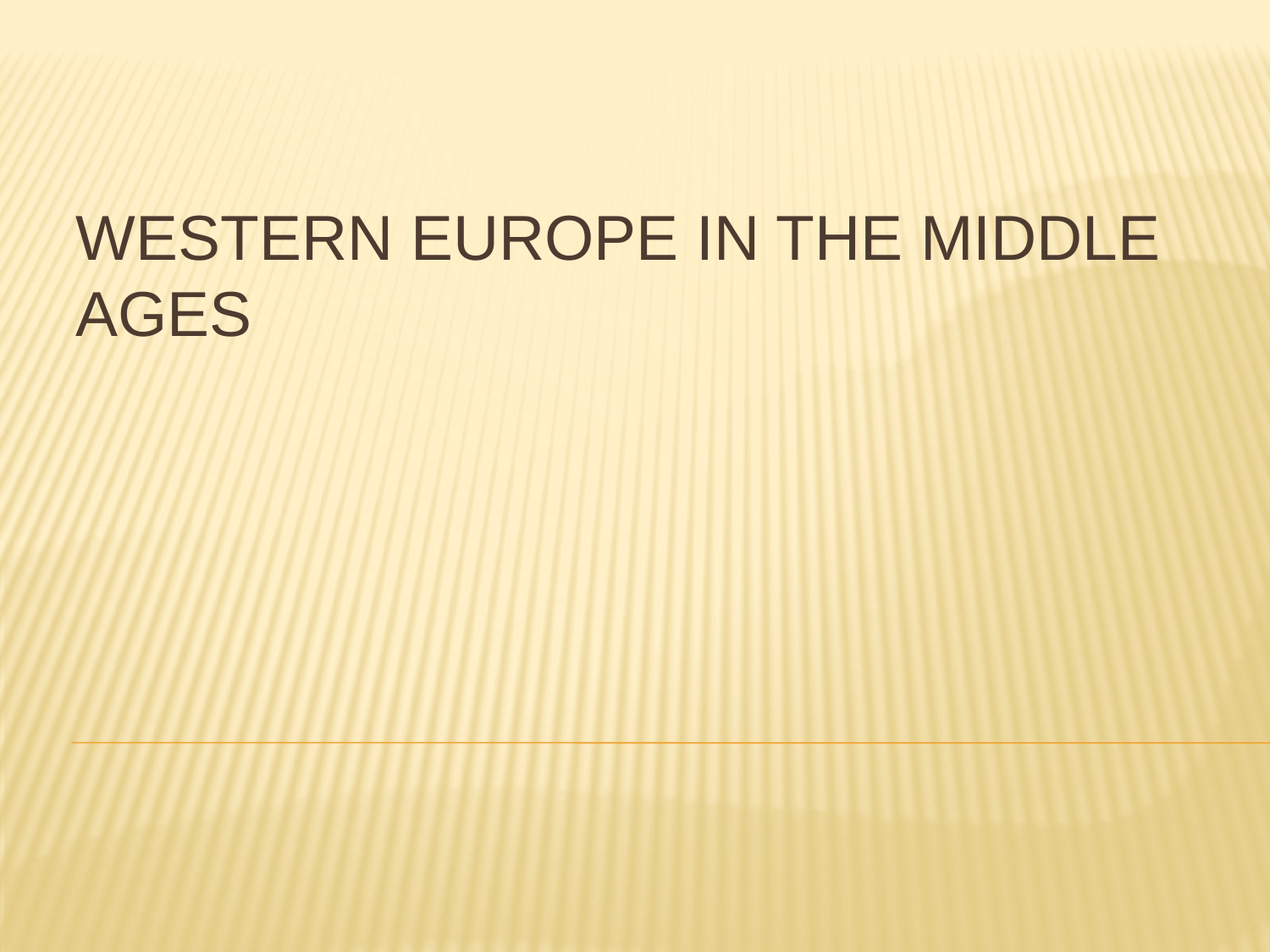

# Western Europe in the middle ages